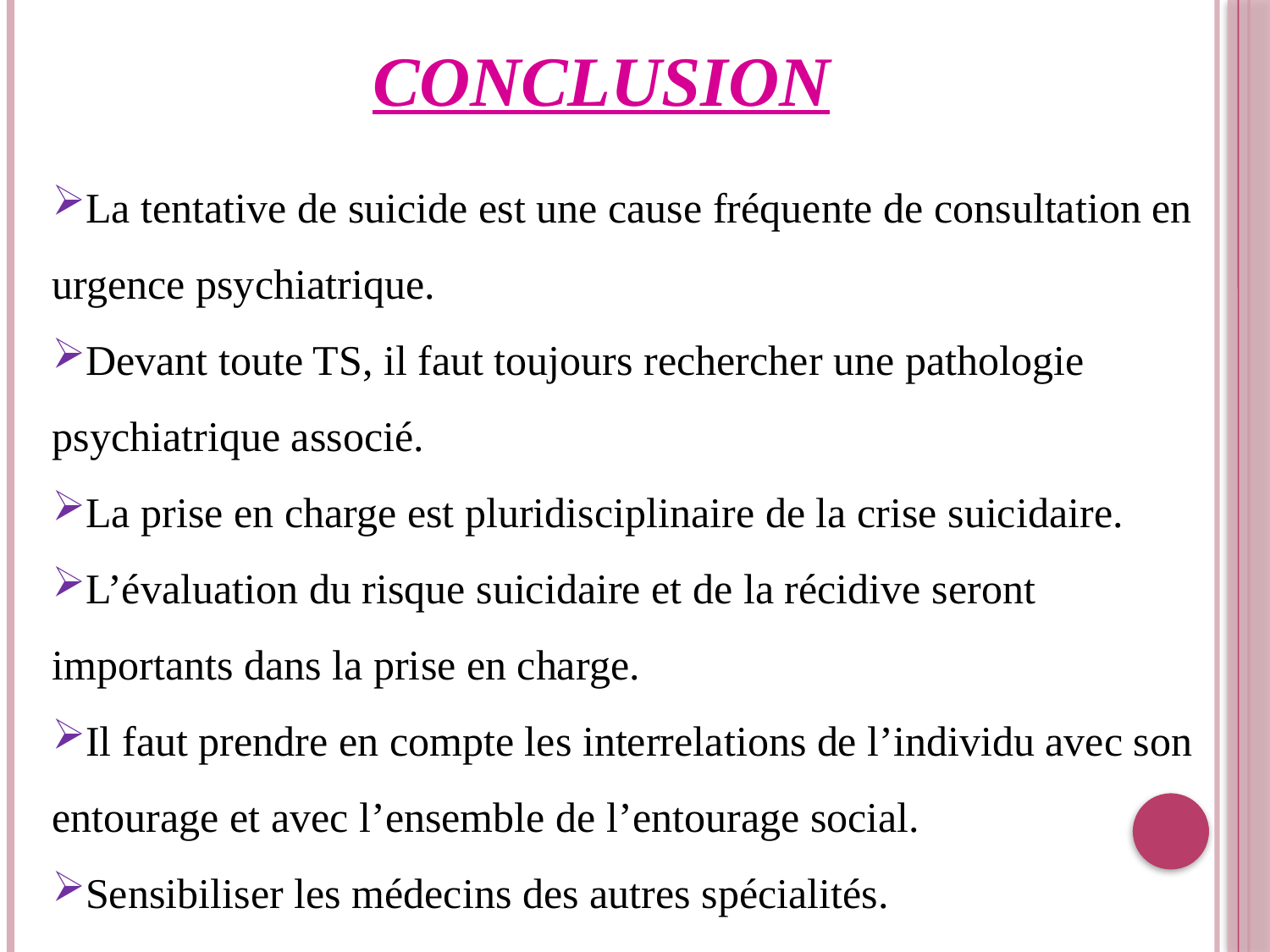

CONCLUSION
La tentative de suicide est une cause fréquente de consultation en urgence psychiatrique.
Devant toute TS, il faut toujours rechercher une pathologie psychiatrique associé.
La prise en charge est pluridisciplinaire de la crise suicidaire.
L’évaluation du risque suicidaire et de la récidive seront importants dans la prise en charge.
Il faut prendre en compte les interrelations de l’individu avec son entourage et avec l’ensemble de l’entourage social.
Sensibiliser les médecins des autres spécialités.